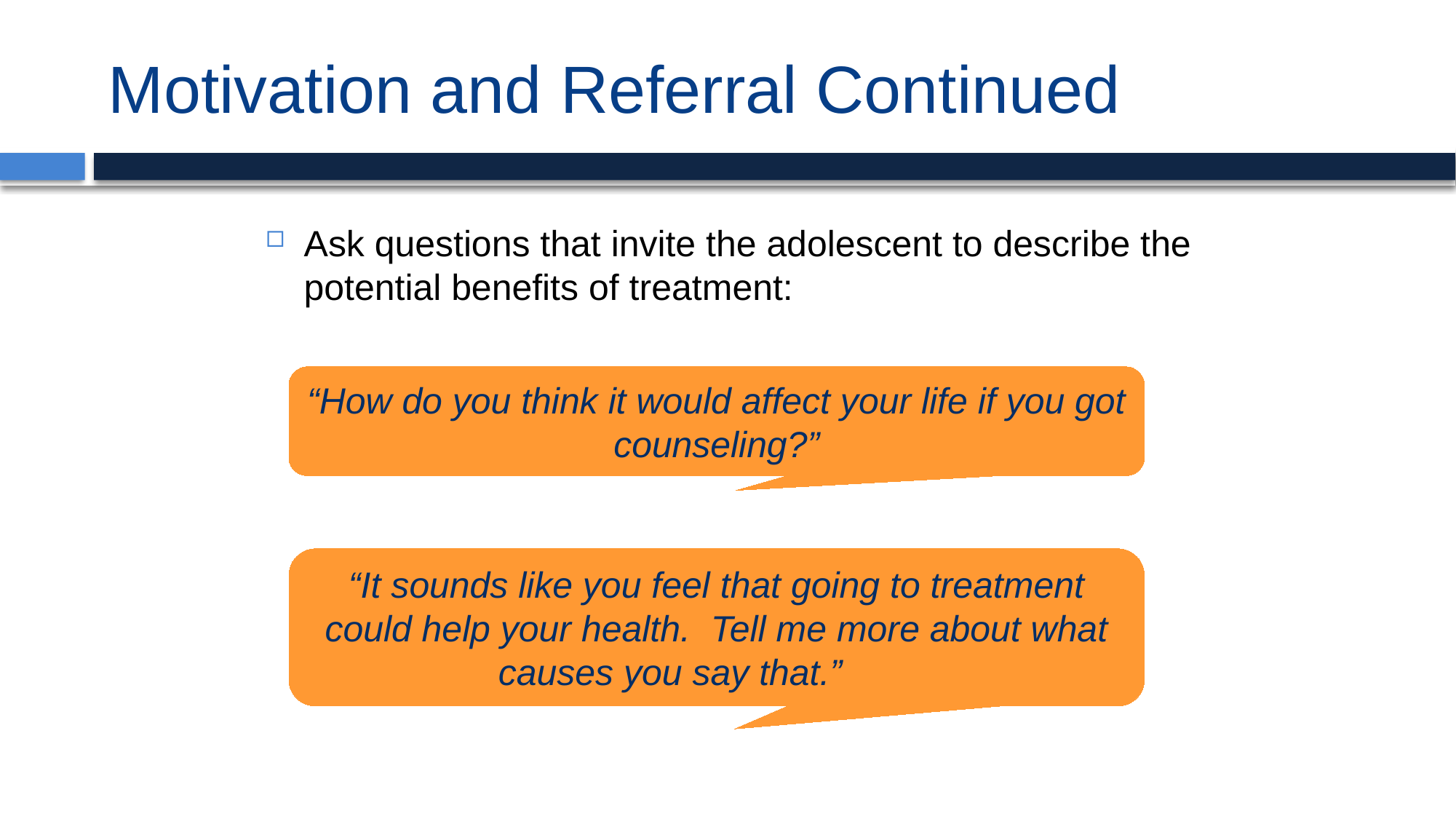

# Motivation and Referral Continued
Ask questions that invite the adolescent to describe the potential benefits of treatment:

“How do you think it would affect your life if you got counseling?”
“It sounds like you feel that going to treatment could help your health.  Tell me more about what causes you say that.”